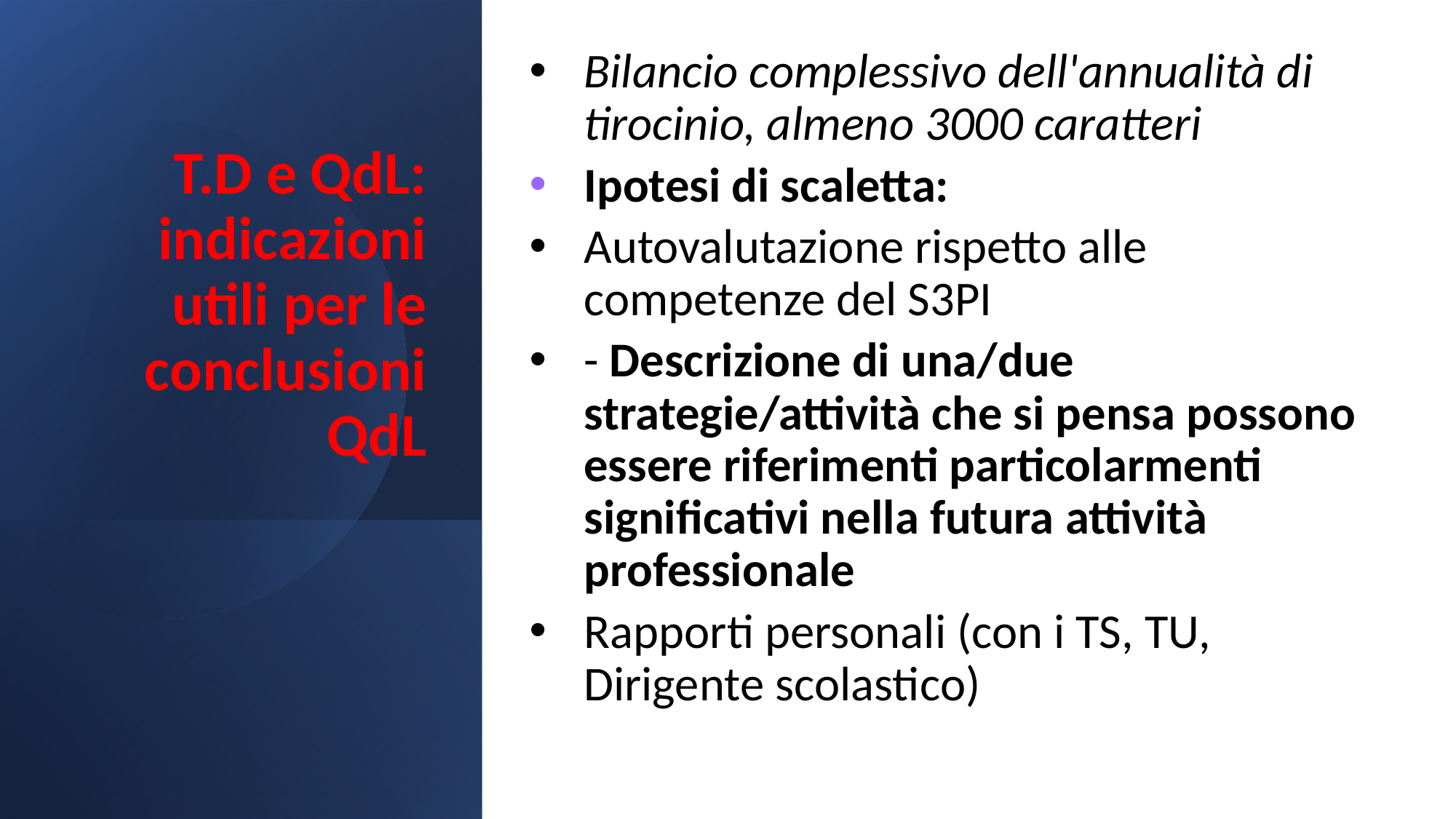

Bilancio complessivo dell'annualità di tirocinio, almeno 3000 caratteri
Ipotesi di scaletta:
Autovalutazione rispetto alle competenze del S3PI
- Descrizione di una/due strategie/attività che si pensa possono essere riferimenti particolarmenti significativi nella futura attività professionale
Rapporti personali (con i TS, TU, Dirigente scolastico)
T.D e QdL: indicazioni utili per le conclusioni QdL